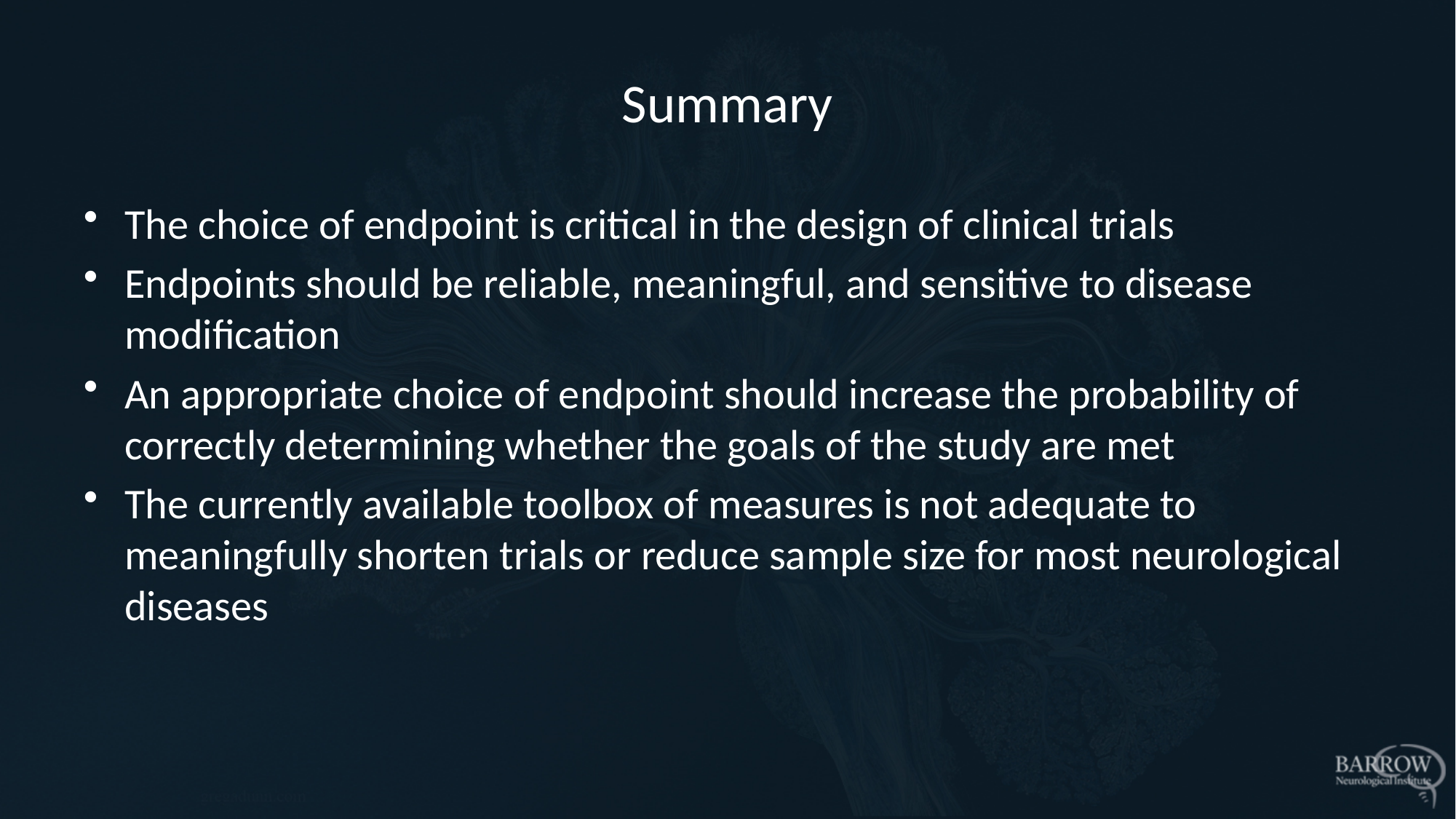

# Summary
The choice of endpoint is critical in the design of clinical trials
Endpoints should be reliable, meaningful, and sensitive to disease modification
An appropriate choice of endpoint should increase the probability of correctly determining whether the goals of the study are met
The currently available toolbox of measures is not adequate to meaningfully shorten trials or reduce sample size for most neurological diseases